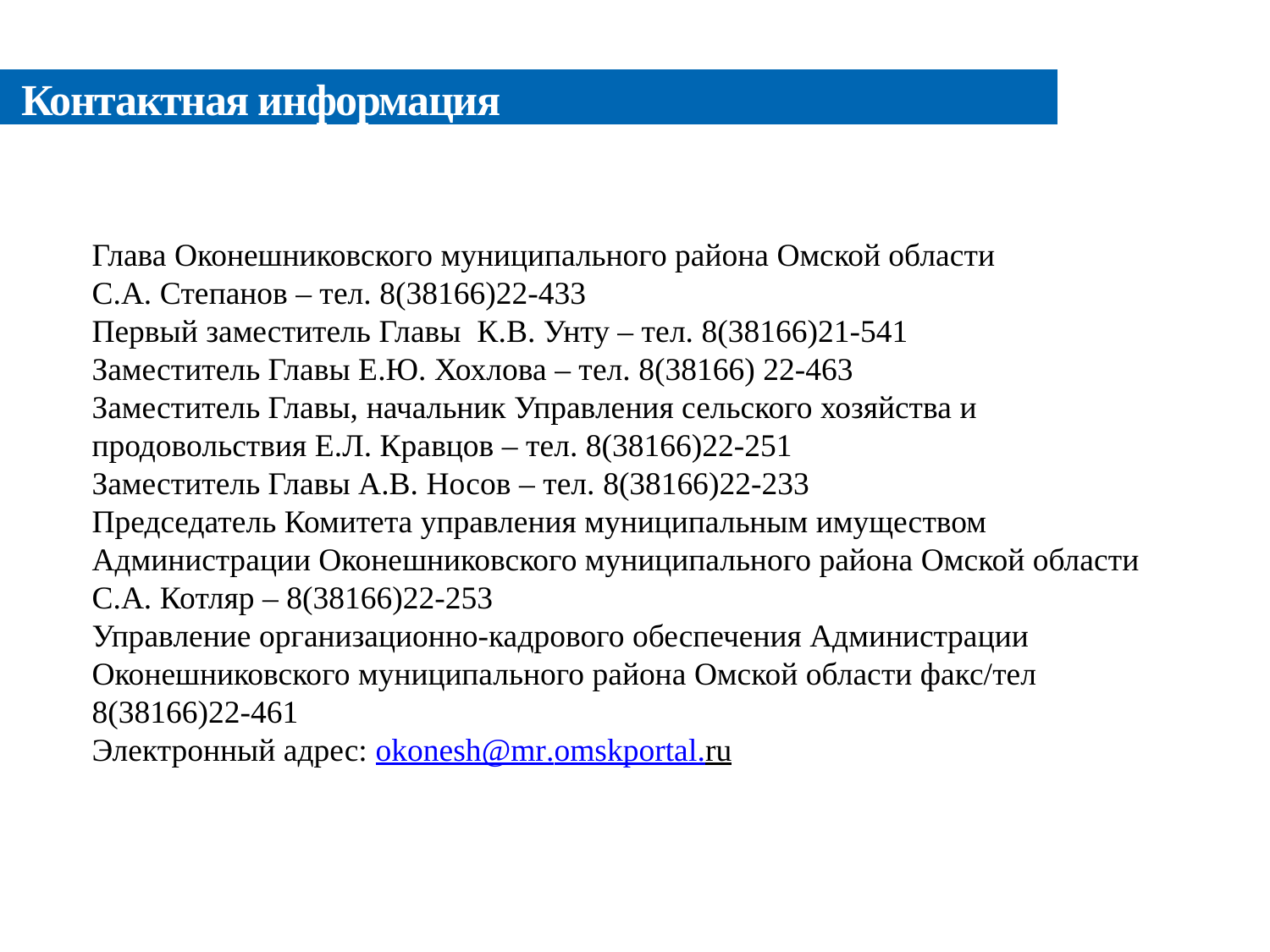

# Контактная информация
Глава Оконешниковского муниципального района Омской области
С.А. Степанов – тел. 8(38166)22-433
Первый заместитель Главы  К.В. Унту – тел. 8(38166)21-541
Заместитель Главы Е.Ю. Хохлова – тел. 8(38166) 22-463
Заместитель Главы, начальник Управления сельского хозяйства и продовольствия Е.Л. Кравцов – тел. 8(38166)22-251
Заместитель Главы А.В. Носов – тел. 8(38166)22-233
Председатель Комитета управления муниципальным имуществом Администрации Оконешниковского муниципального района Омской области С.А. Котляр – 8(38166)22-253
Управление организационно-кадрового обеспечения Администрации Оконешниковского муниципального района Омской области факс/тел 8(38166)22-461
Электронный адрес: okonesh@mr.omskportal.ru